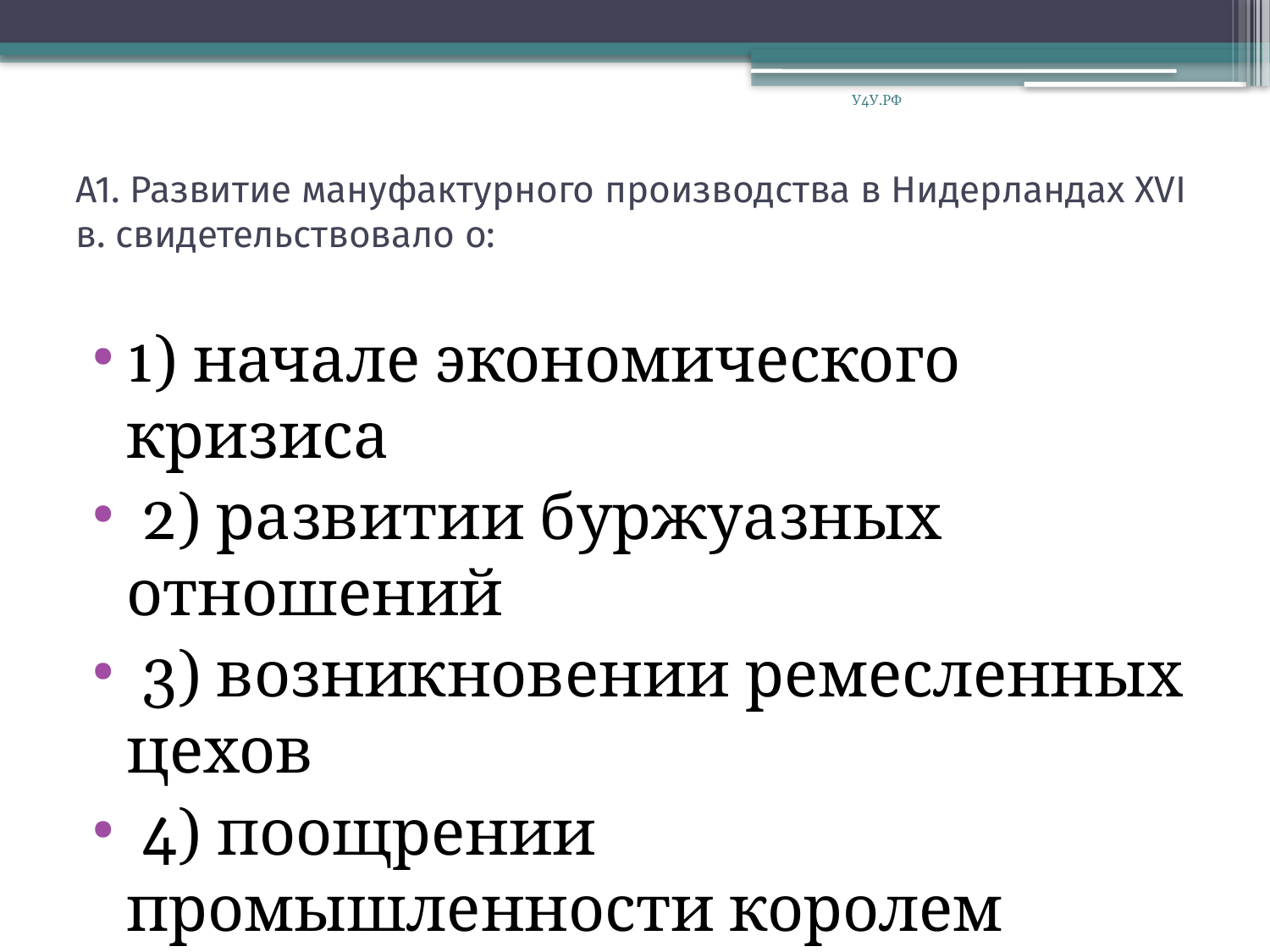

У4У.РФ
# A1. Развитие мануфактурного производства в Нидерландах XVI в. свидетельствовало о:
1) начале экономического кризиса
 2) развитии буржуазных отношений
 3) возникновении ремесленных цехов
 4) поощрении промышленности королем Испании